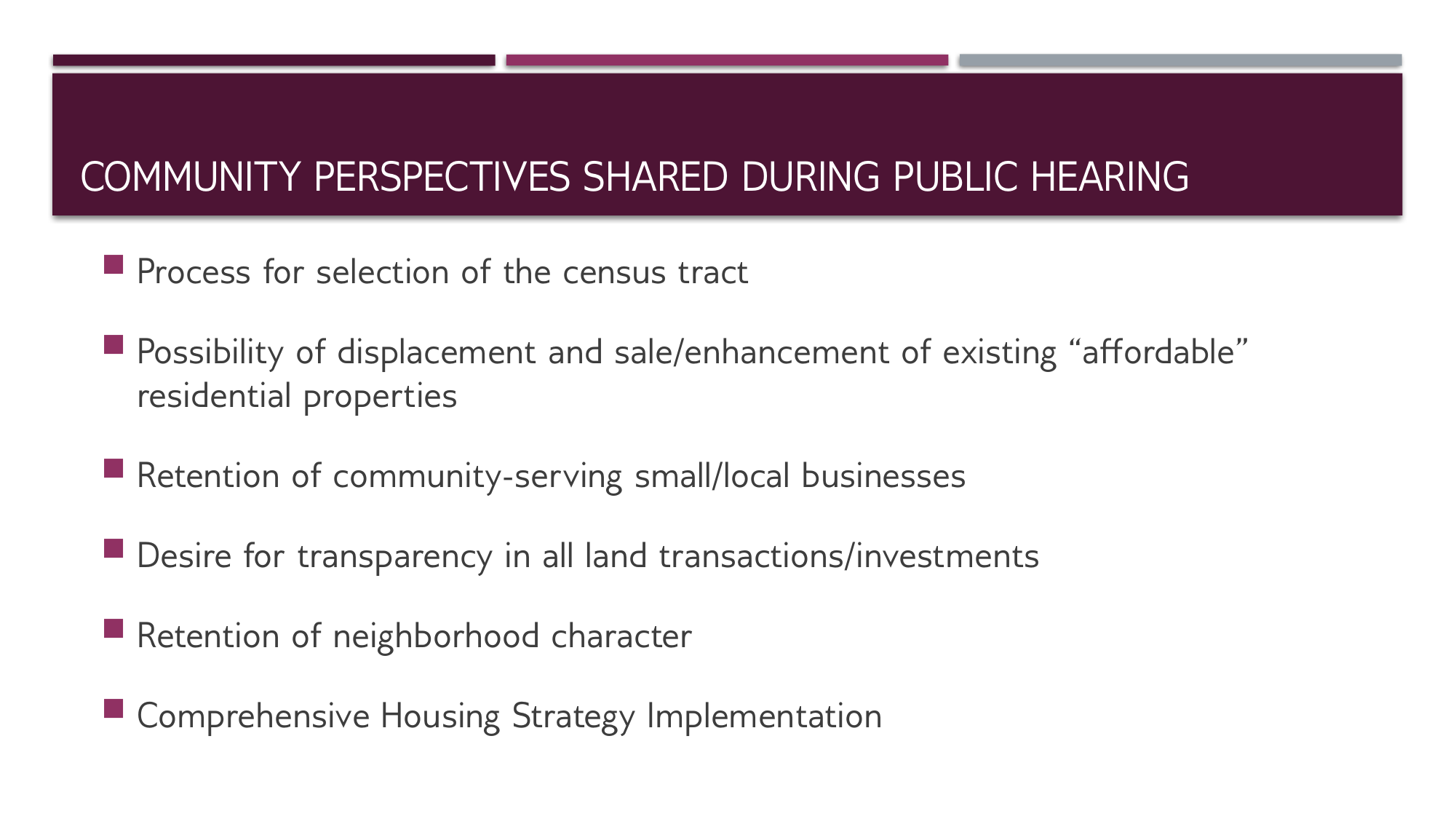

# COMMUNITY PERSPECTIVES SHARED DURING PUBLIC HEARING
Process for selection of the census tract
Possibility of displacement and sale/enhancement of existing “affordable” residential properties
Retention of community-serving small/local businesses
Desire for transparency in all land transactions/investments
Retention of neighborhood character
Comprehensive Housing Strategy Implementation